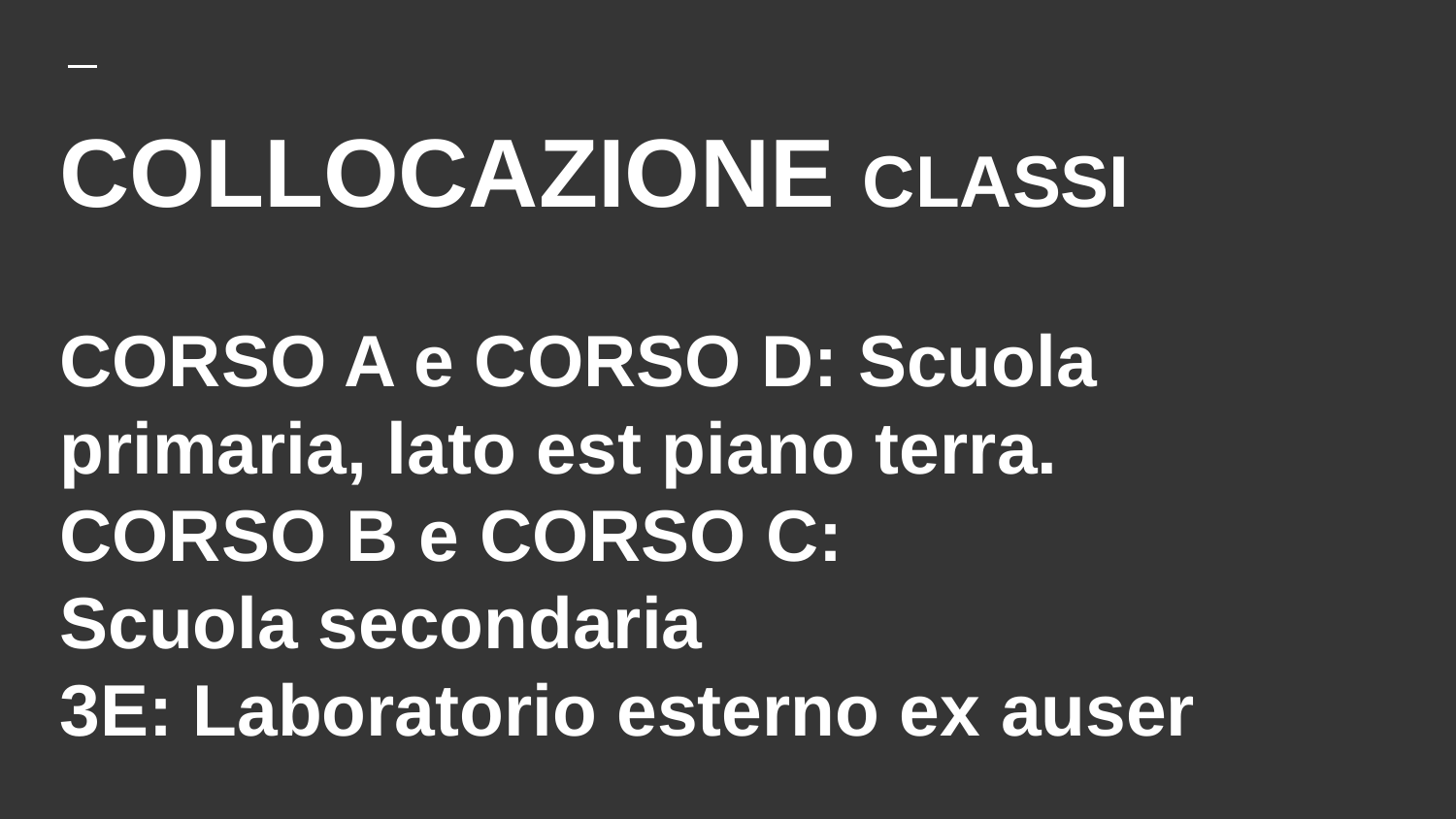

# COLLOCAZIONE CLASSI

CORSO A e CORSO D: Scuola primaria, lato est piano terra.
CORSO B e CORSO C:
Scuola secondaria
3E: Laboratorio esterno ex auser